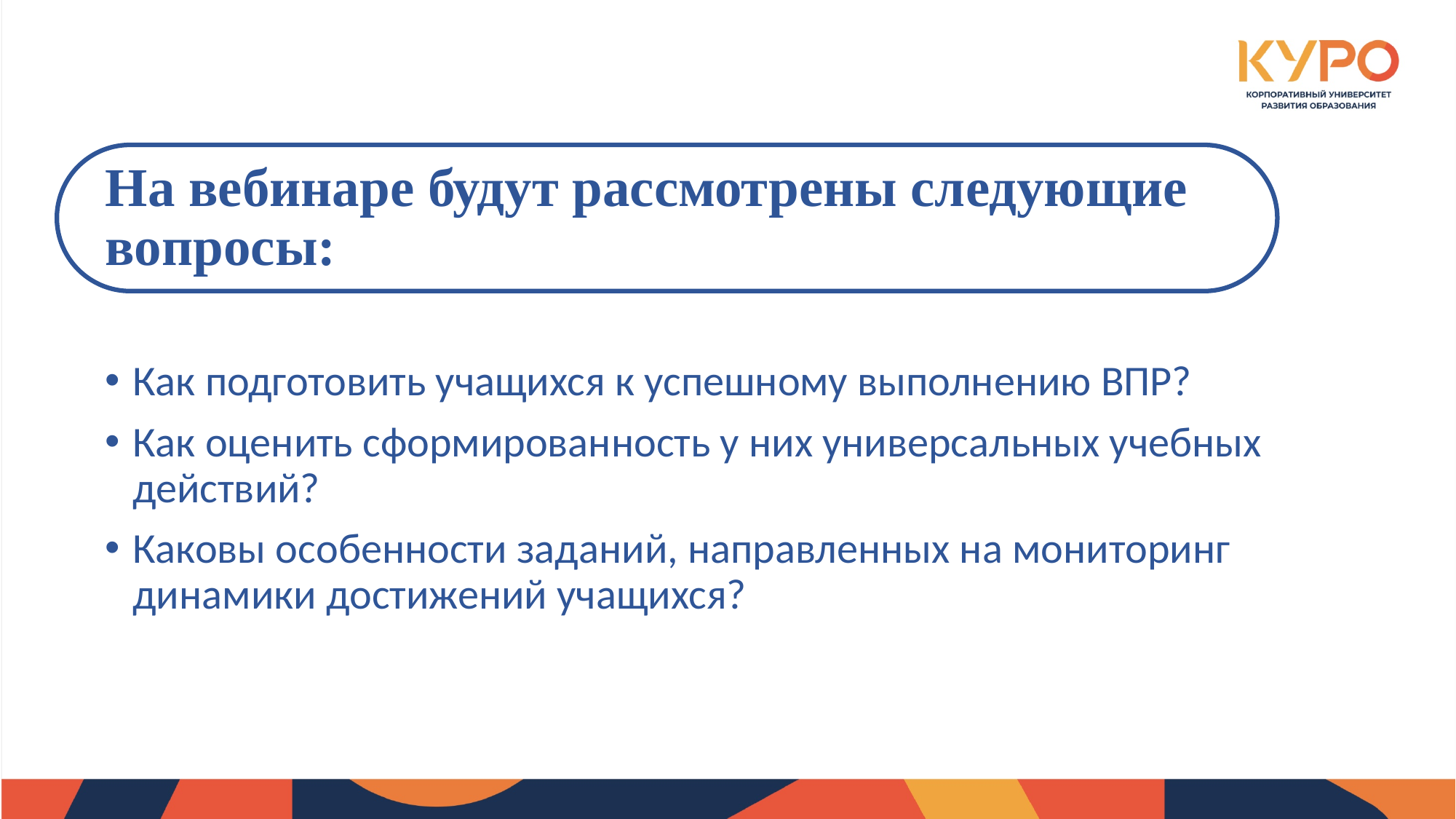

# На вебинаре будут рассмотрены следующие вопросы:

Как подготовить учащихся к успешному выполнению ВПР?
Как оценить сформированность у них универсальных учебных действий?
Каковы особенности заданий, направленных на мониторинг динамики достижений учащихся?